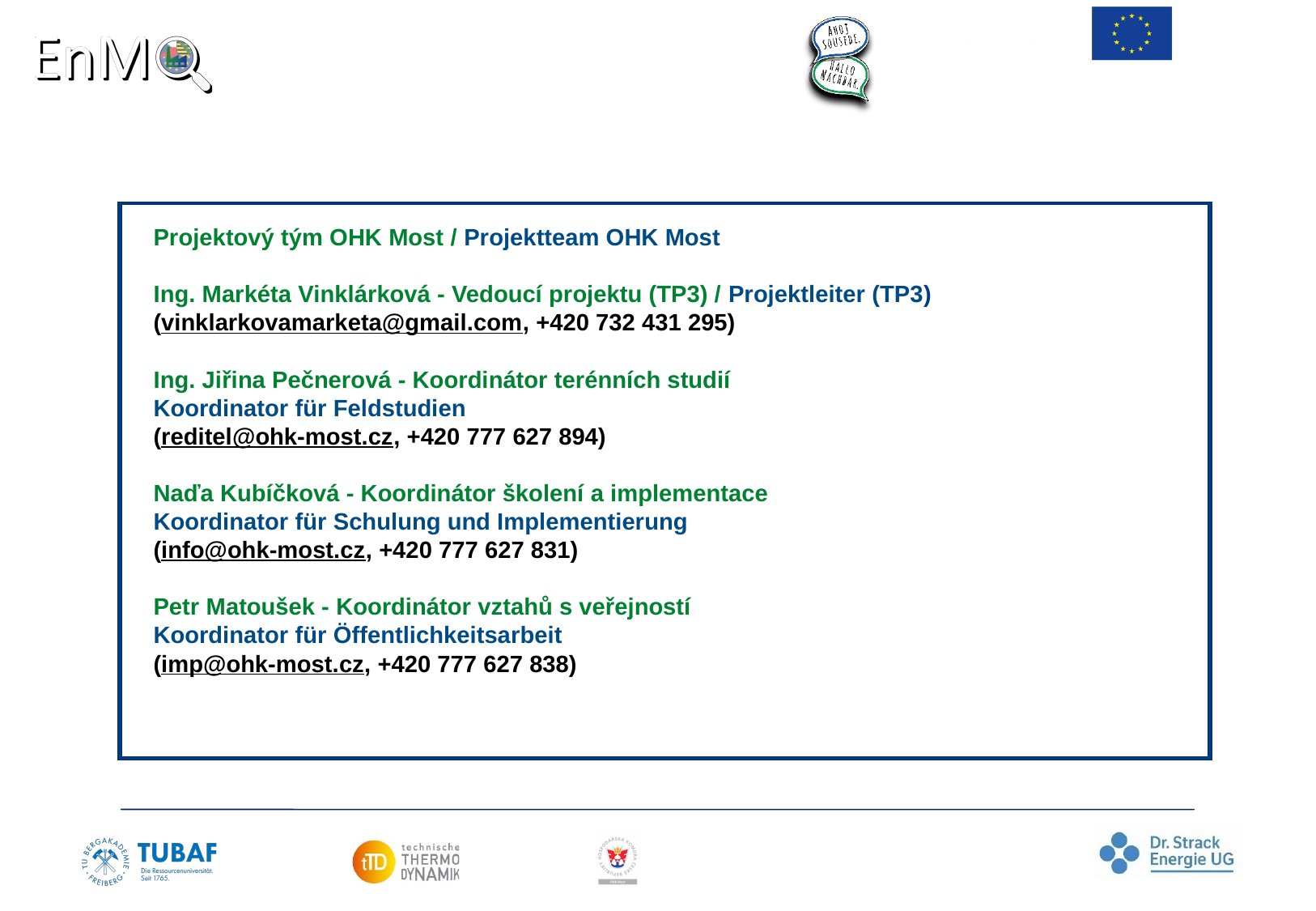

# Projektový tým OHK Most / Projektteam OHK Most Ing. Markéta Vinklárková - Vedoucí projektu (TP3) / Projektleiter (TP3) (vinklarkovamarketa@gmail.com, +420 732 431 295) Ing. Jiřina Pečnerová - Koordinátor terénních studií Koordinator für Feldstudien (reditel@ohk-most.cz, +420 777 627 894) Naďa Kubíčková - Koordinátor školení a implementace Koordinator für Schulung und Implementierung (info@ohk-most.cz, +420 777 627 831) Petr Matoušek - Koordinátor vztahů s veřejností Koordinator für Öffentlichkeitsarbeit (imp@ohk-most.cz, +420 777 627 838)